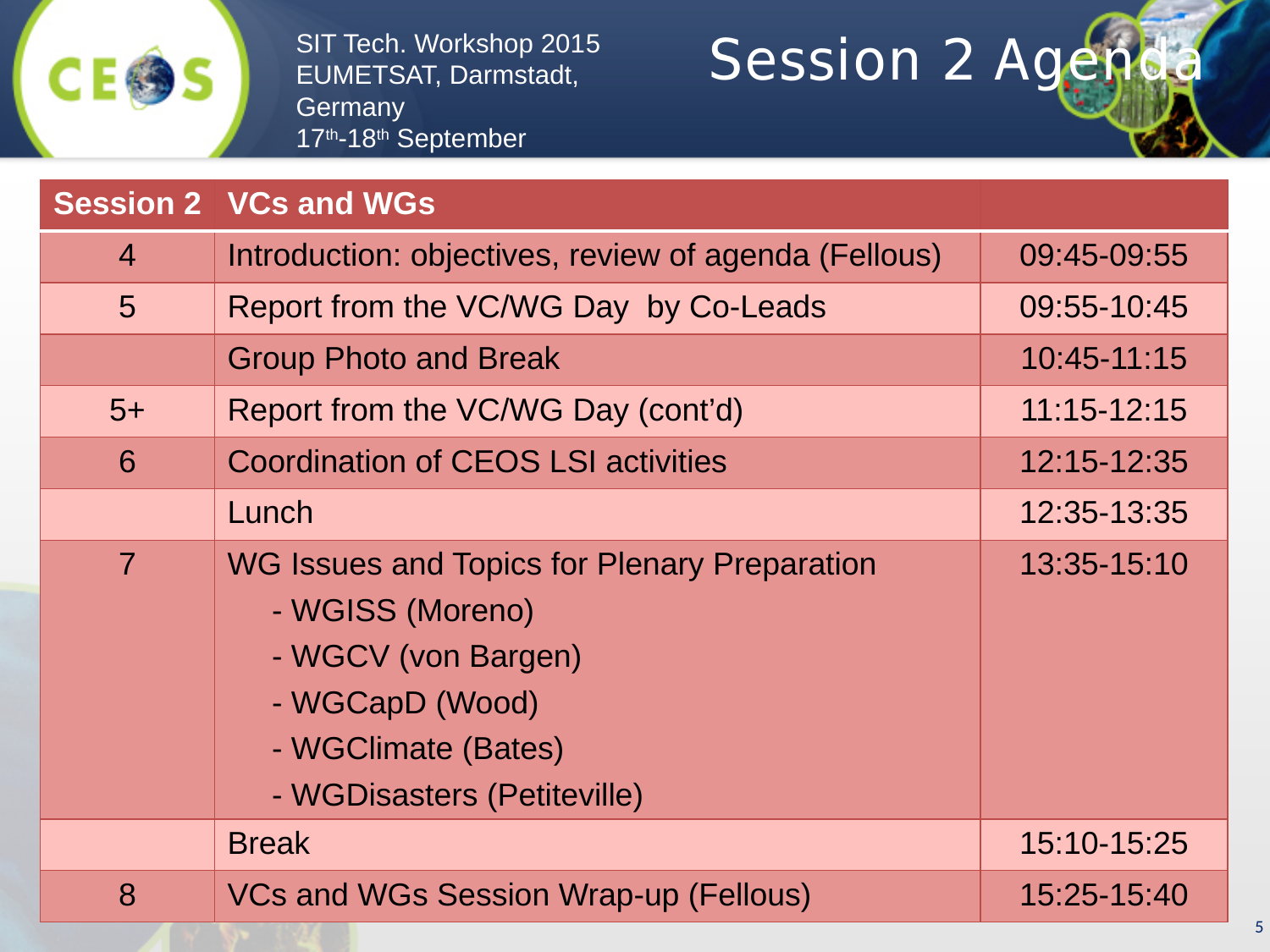

Session 2 Agenda
| Session 2 | VCs and WGs |  |
| --- | --- | --- |
| 4 | Introduction: objectives, review of agenda (Fellous) | 09:45-09:55 |
| 5 | Report from the VC/WG Day by Co-Leads | 09:55-10:45 |
|  | Group Photo and Break | 10:45-11:15 |
| 5+ | Report from the VC/WG Day (cont’d) | 11:15-12:15 |
| 6 | Coordination of CEOS LSI activities | 12:15-12:35 |
|  | Lunch | 12:35-13:35 |
| 7 | WG Issues and Topics for Plenary Preparation - WGISS (Moreno) - WGCV (von Bargen) - WGCapD (Wood) - WGClimate (Bates) - WGDisasters (Petiteville) | 13:35-15:10 |
|  | Break | 15:10-15:25 |
| 8 | VCs and WGs Session Wrap-up (Fellous) | 15:25-15:40 |
5